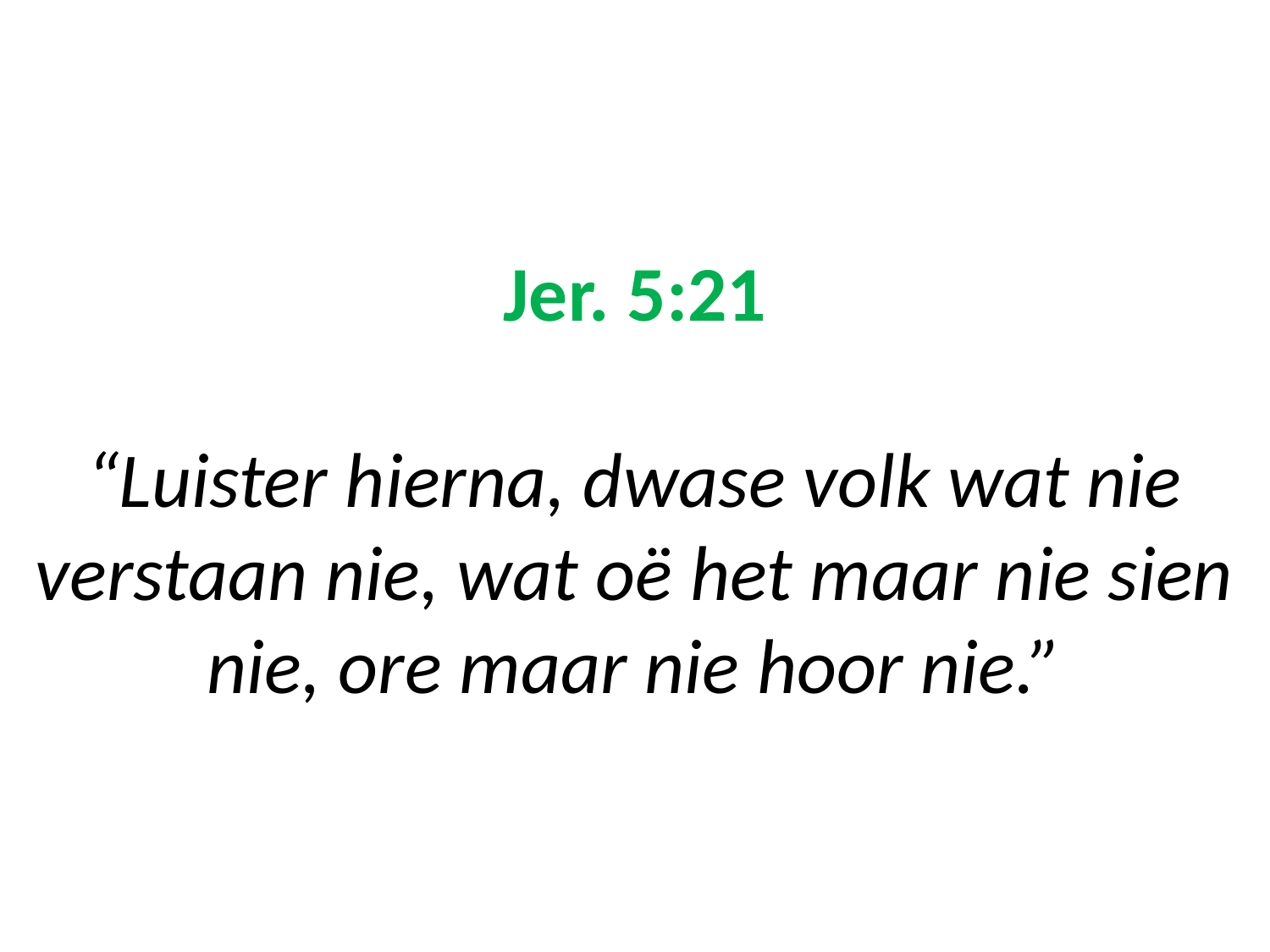

# Jer. 5:21 “Luister hierna, dwase volk wat nie verstaan nie, wat oë het maar nie sien nie, ore maar nie hoor nie.”